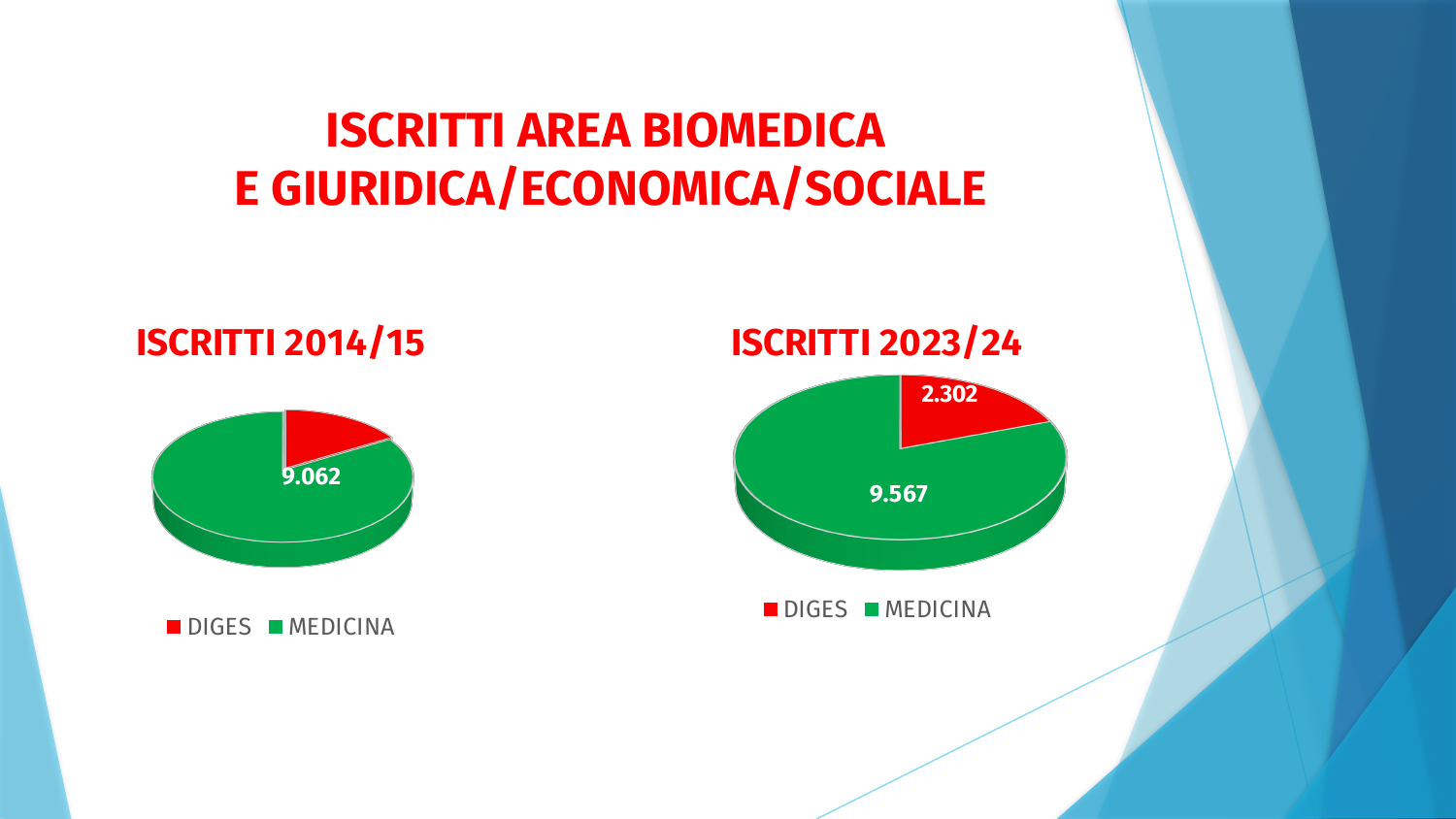

ISCRITTI AREA BIOMEDICA
E GIURIDICA/ECONOMICA/SOCIALE

[unsupported chart]

[unsupported chart]